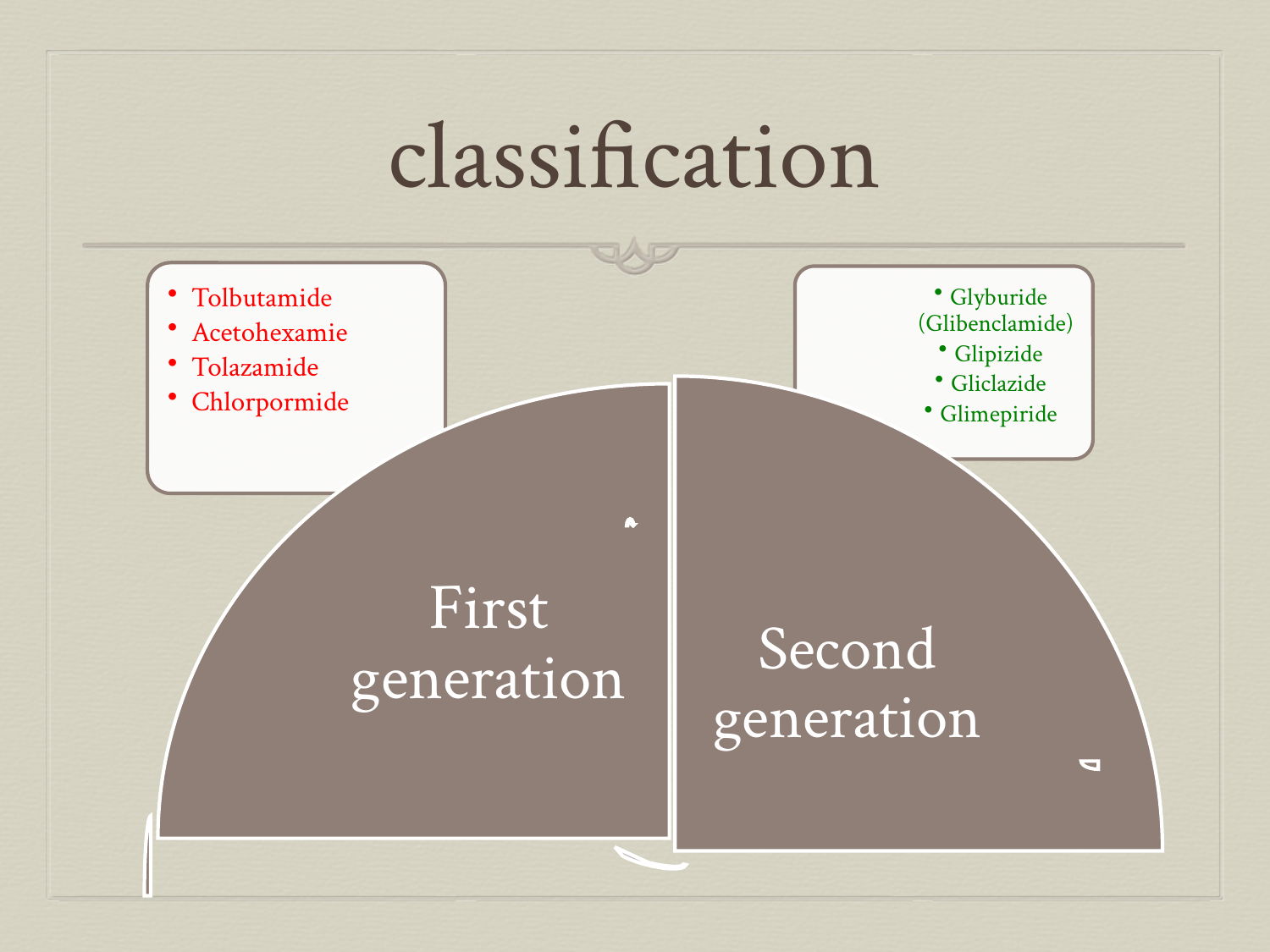

# classification
Glyburide (Glibenclamide)
Glipizide
Gliclazide
Glimepiride
Tolbutamide
Acetohexamie
Tolazamide
Chlorpormide
First generation
Second generation